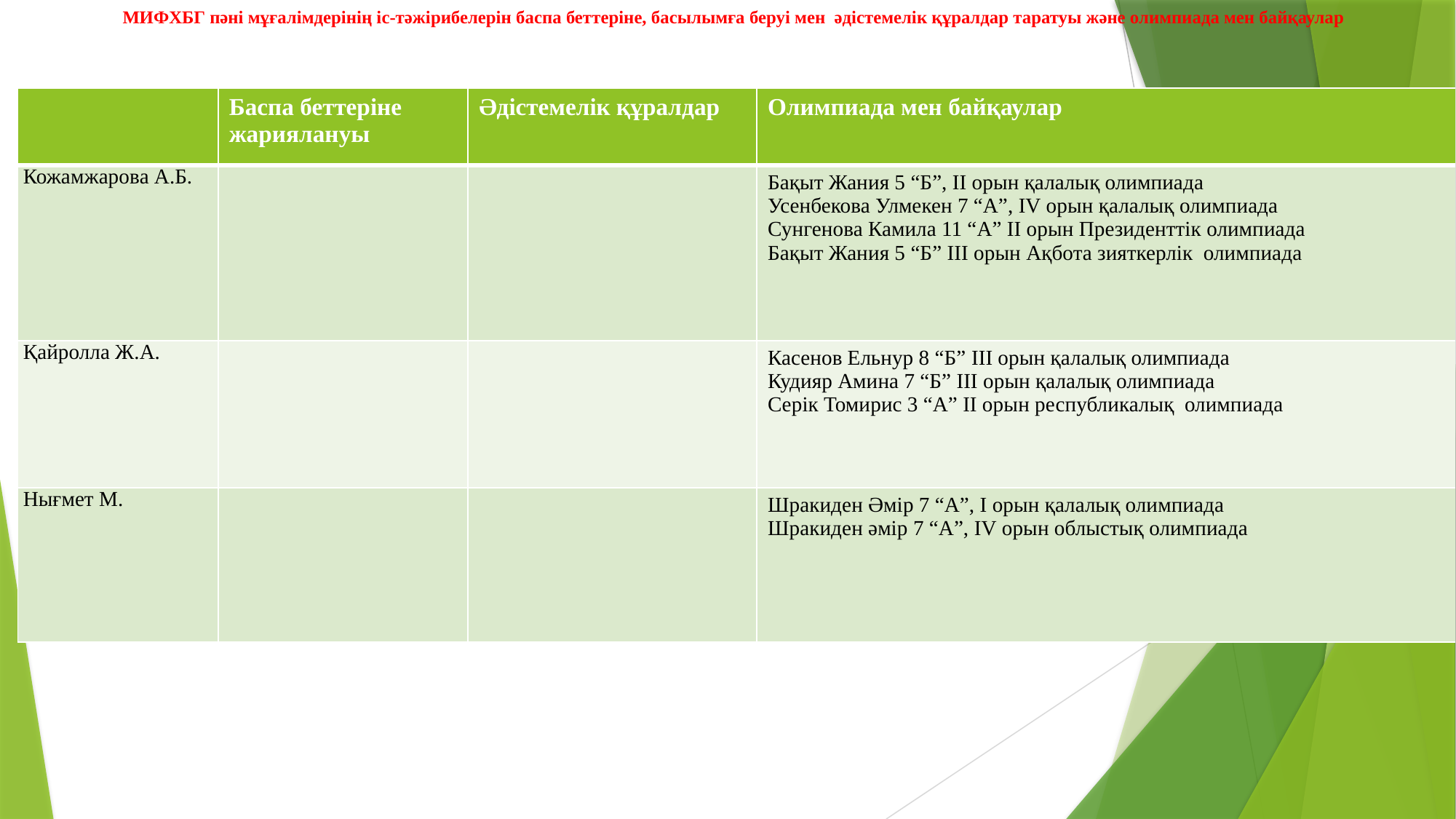

# МИФХБГ пәні мұғалімдерінің іс-тәжірибелерін баспа беттеріне, басылымға беруі мен  әдістемелік құралдар таратуы және олимпиада мен байқаулар
|  | Баспа беттеріне жариялануы | Әдістемелік құралдар | Олимпиада мен байқаулар |
| --- | --- | --- | --- |
| Кожамжарова А.Б. |  |  | Бақыт Жания 5 “Б”, ІІ орын қалалық олимпиада Усенбекова Улмекен 7 “А”, ІV орын қалалық олимпиада Сунгенова Камила 11 “А” ІІ орын Президенттік олимпиада Бақыт Жания 5 “Б” ІІІ орын Ақбота зияткерлік олимпиада |
| Қайролла Ж.А. |  |  | Касенов Ельнур 8 “Б” ІІІ орын қалалық олимпиада Кудияр Амина 7 “Б” ІІІ орын қалалық олимпиада Серік Томирис 3 “А” ІІ орын республикалық олимпиада |
| Нығмет М. |  |  | Шракиден Әмір 7 “А”, І орын қалалық олимпиада Шракиден әмір 7 “А”, ІV орын облыстық олимпиада |